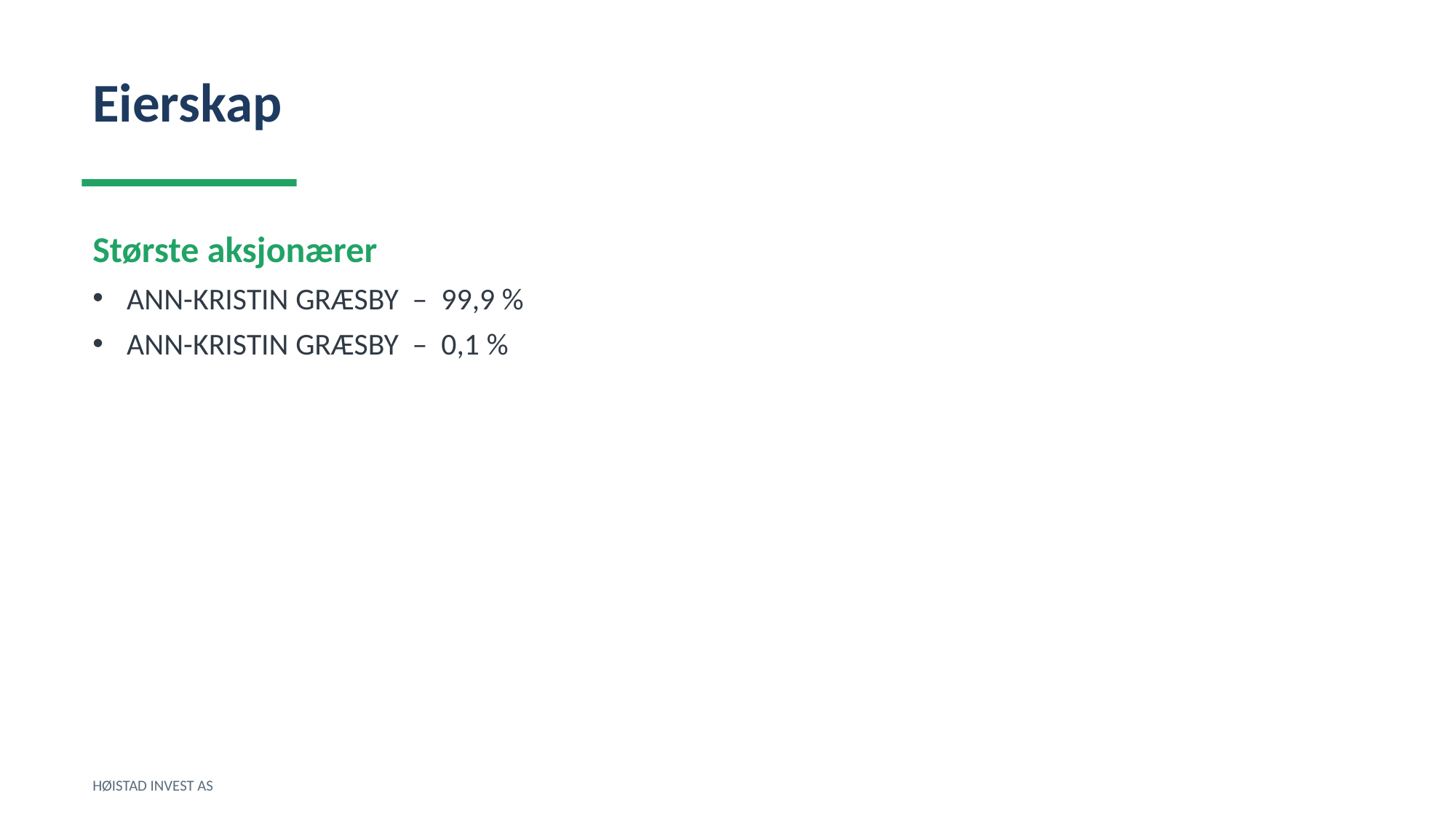

Eierskap

Største aksjonærer
ANN-KRISTIN GRÆSBY  –  99,9 %
ANN-KRISTIN GRÆSBY  –  0,1 %
HØISTAD INVEST AS